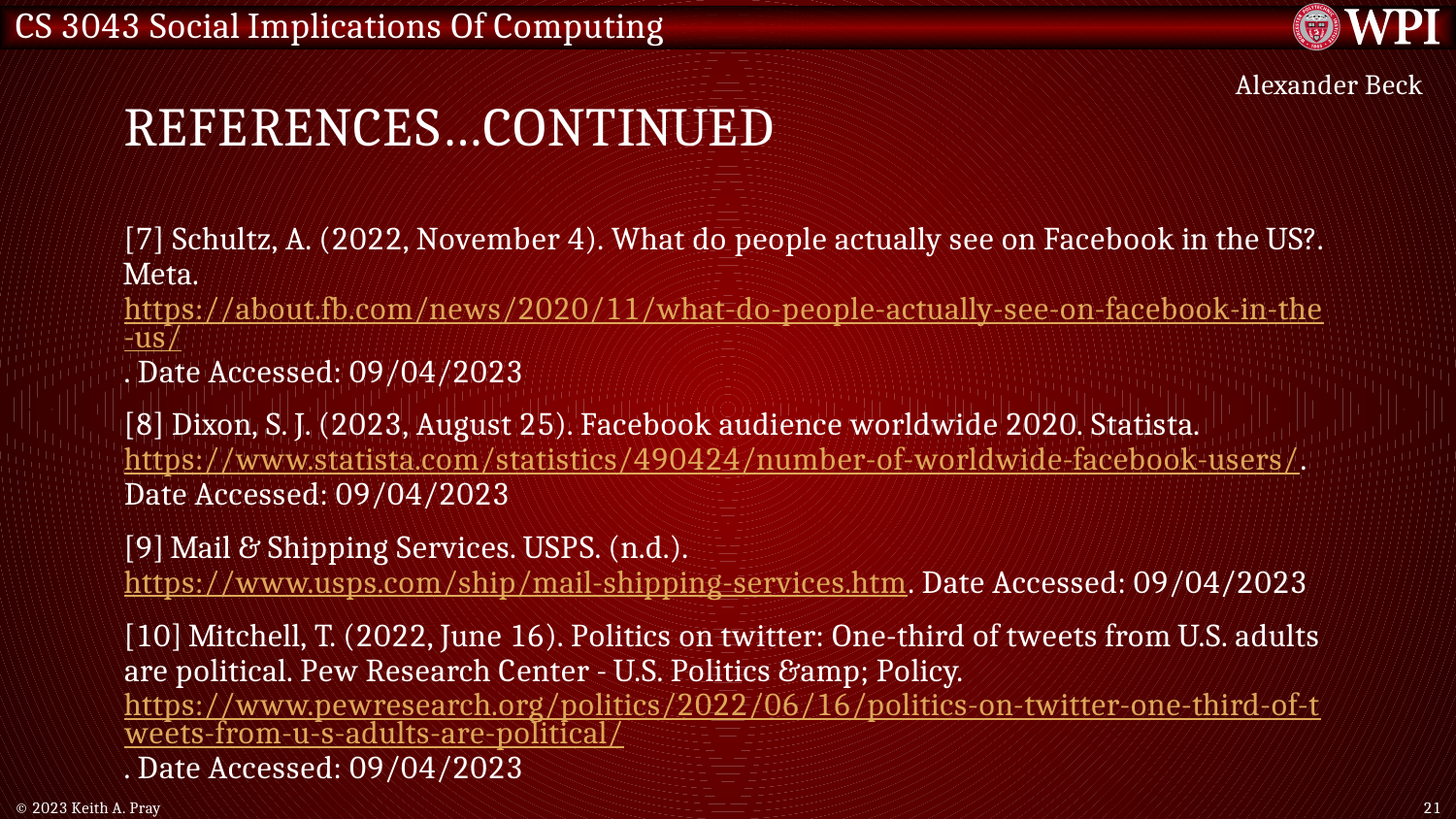

# References…continued
Alexander Beck
[7] Schultz, A. (2022, November 4). What do people actually see on Facebook in the US?. Meta. https://about.fb.com/news/2020/11/what-do-people-actually-see-on-facebook-in-the-us/. Date Accessed: 09/04/2023
[8] Dixon, S. J. (2023, August 25). Facebook audience worldwide 2020. Statista. https://www.statista.com/statistics/490424/number-of-worldwide-facebook-users/. Date Accessed: 09/04/2023
[9] Mail & Shipping Services. USPS. (n.d.). https://www.usps.com/ship/mail-shipping-services.htm. Date Accessed: 09/04/2023
[10] Mitchell, T. (2022, June 16). Politics on twitter: One-third of tweets from U.S. adults are political. Pew Research Center - U.S. Politics &amp; Policy. https://www.pewresearch.org/politics/2022/06/16/politics-on-twitter-one-third-of-tweets-from-u-s-adults-are-political/. Date Accessed: 09/04/2023
© 2023 Keith A. Pray
21